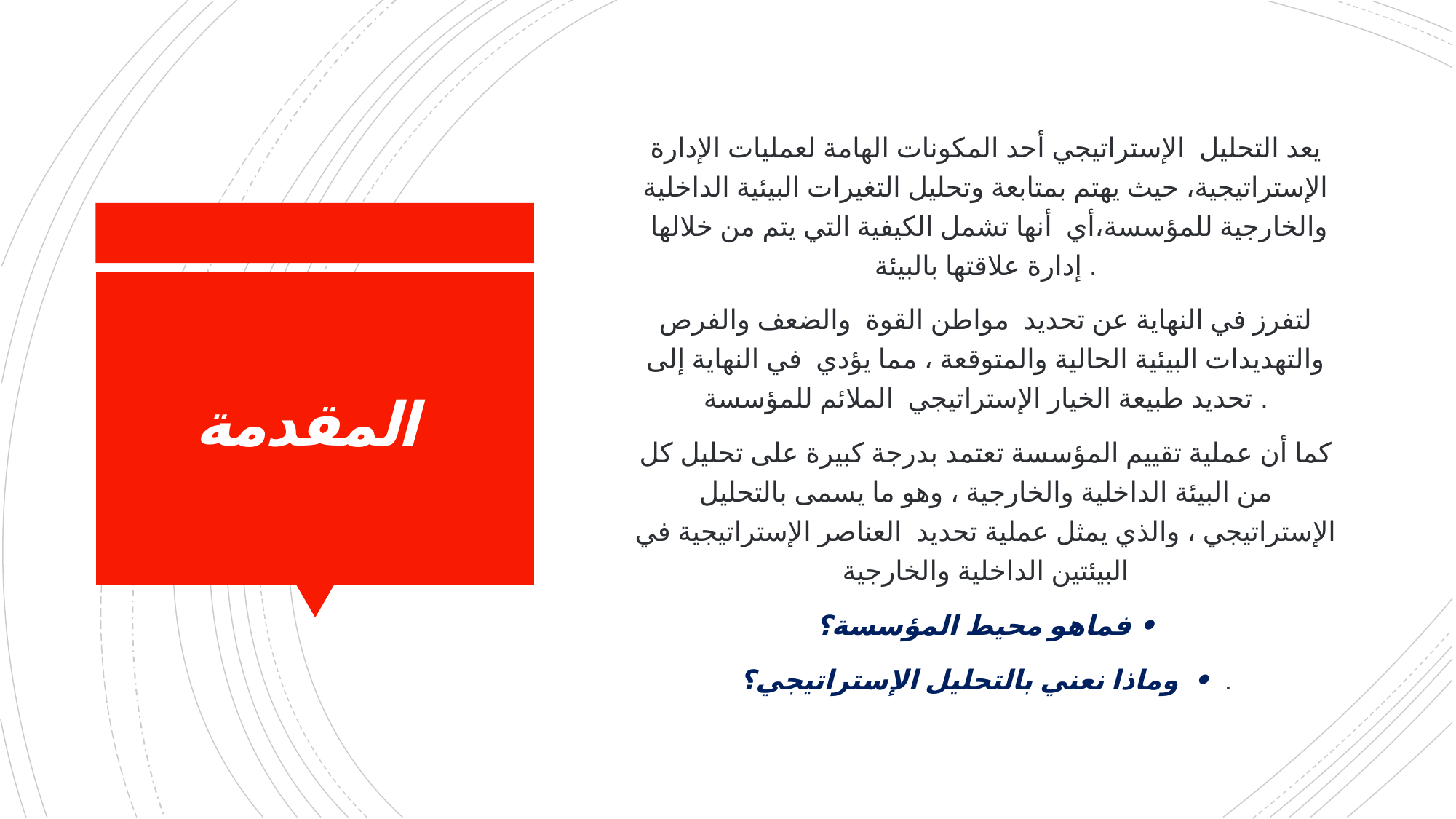

يعد التحليل  الإستراتيجي أحد المكونات الهامة لعمليات الإدارة الإستراتيجية، حيث يهتم بمتابعة وتحليل التغيرات البيئية الداخلية والخارجية للمؤسسة،أي  أنها تشمل الكيفية التي يتم من خلالها  إدارة علاقتها بالبيئة .
لتفرز في النهاية عن تحديد  مواطن القوة  والضعف والفرص والتهديدات البيئية الحالية والمتوقعة ، مما يؤدي  في النهاية إلى تحديد طبيعة الخيار الإستراتيجي  الملائم للمؤسسة .
كما أن عملية تقييم المؤسسة تعتمد بدرجة كبيرة على تحليل كل من البيئة الداخلية والخارجية ، وهو ما يسمى بالتحليل الإستراتيجي ، والذي يمثل عملية تحديد  العناصر الإستراتيجية في البيئتين الداخلية والخارجية
فماهو محيط المؤسسة؟ •
وماذا نعني بالتحليل الإستراتيجي؟  •  .
# المقدمة